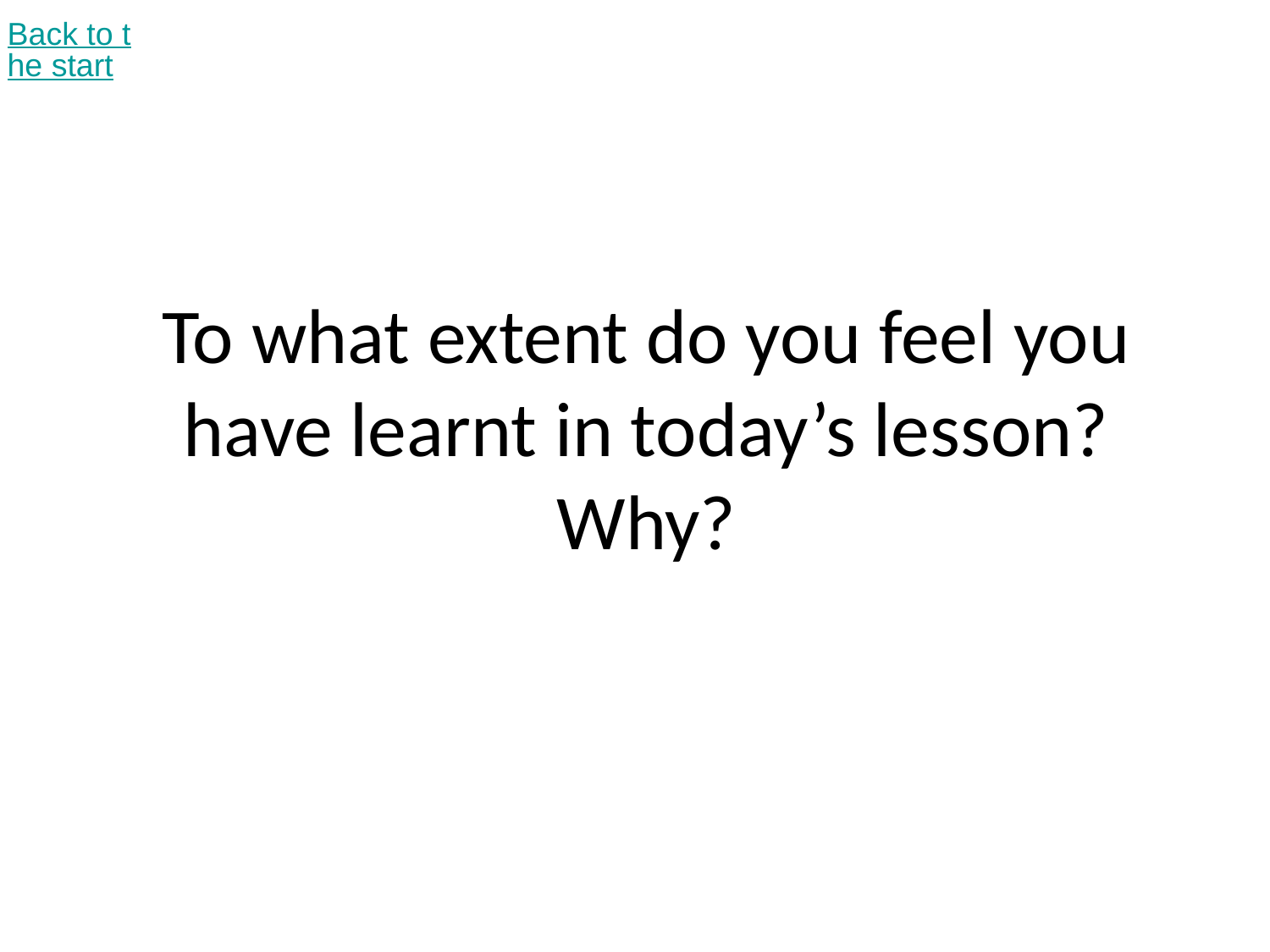

Back to the start
# To what extent do you feel you have learnt in today’s lesson? Why?